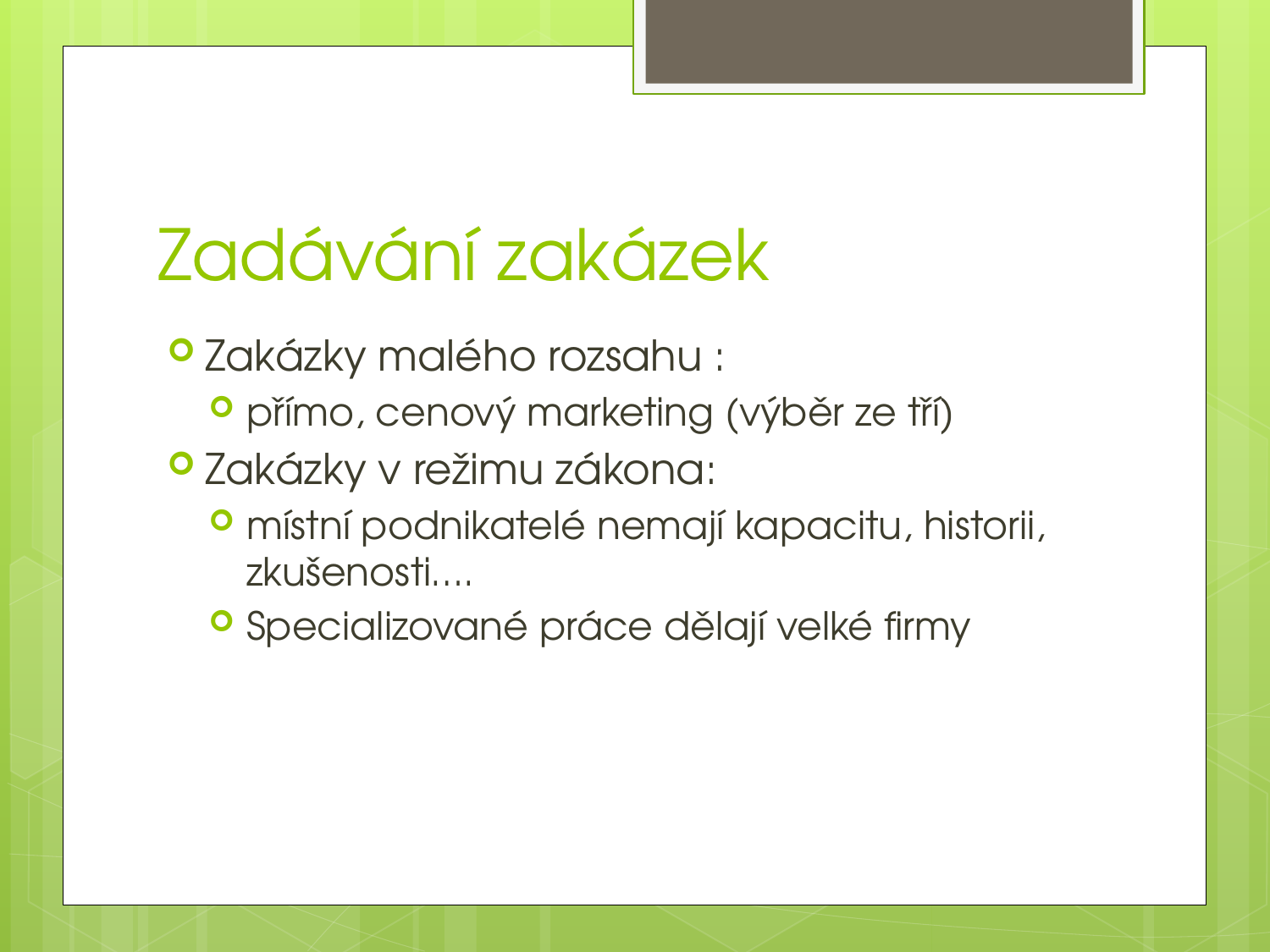

# Zadávání zakázek
Zakázky malého rozsahu :
přímo, cenový marketing (výběr ze tří)
Zakázky v režimu zákona:
místní podnikatelé nemají kapacitu, historii, zkušenosti….
Specializované práce dělají velké firmy